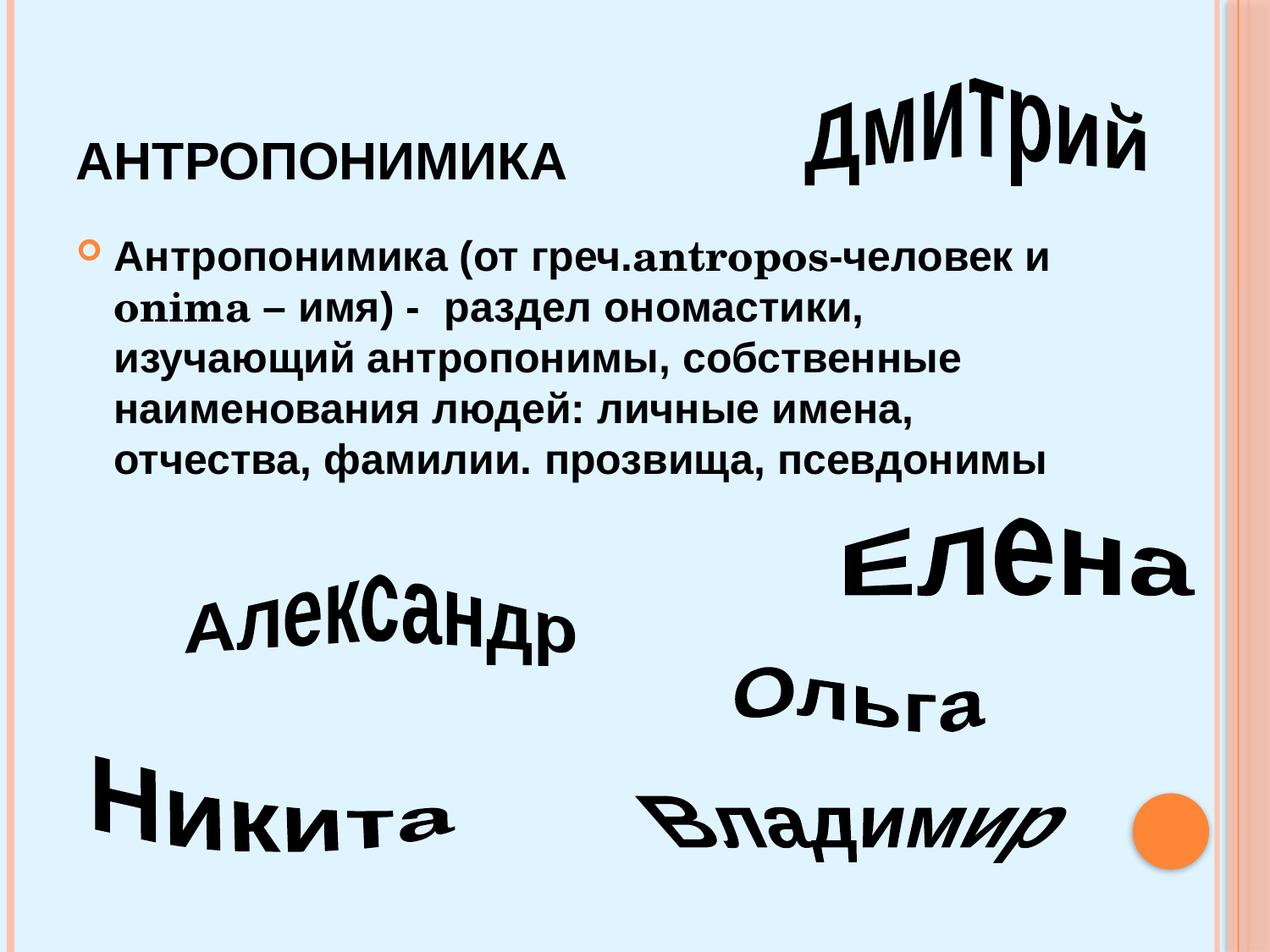

# антропонимика
Дмитрий
Антропонимика (от греч.antropos-человек и onima – имя) -  раздел ономастики, изучающий антропонимы, собственные наименования людей: личные имена, отчества, фамилии. прозвища, псевдонимы
Елена
Александр
Ольга
Никита
Владимир